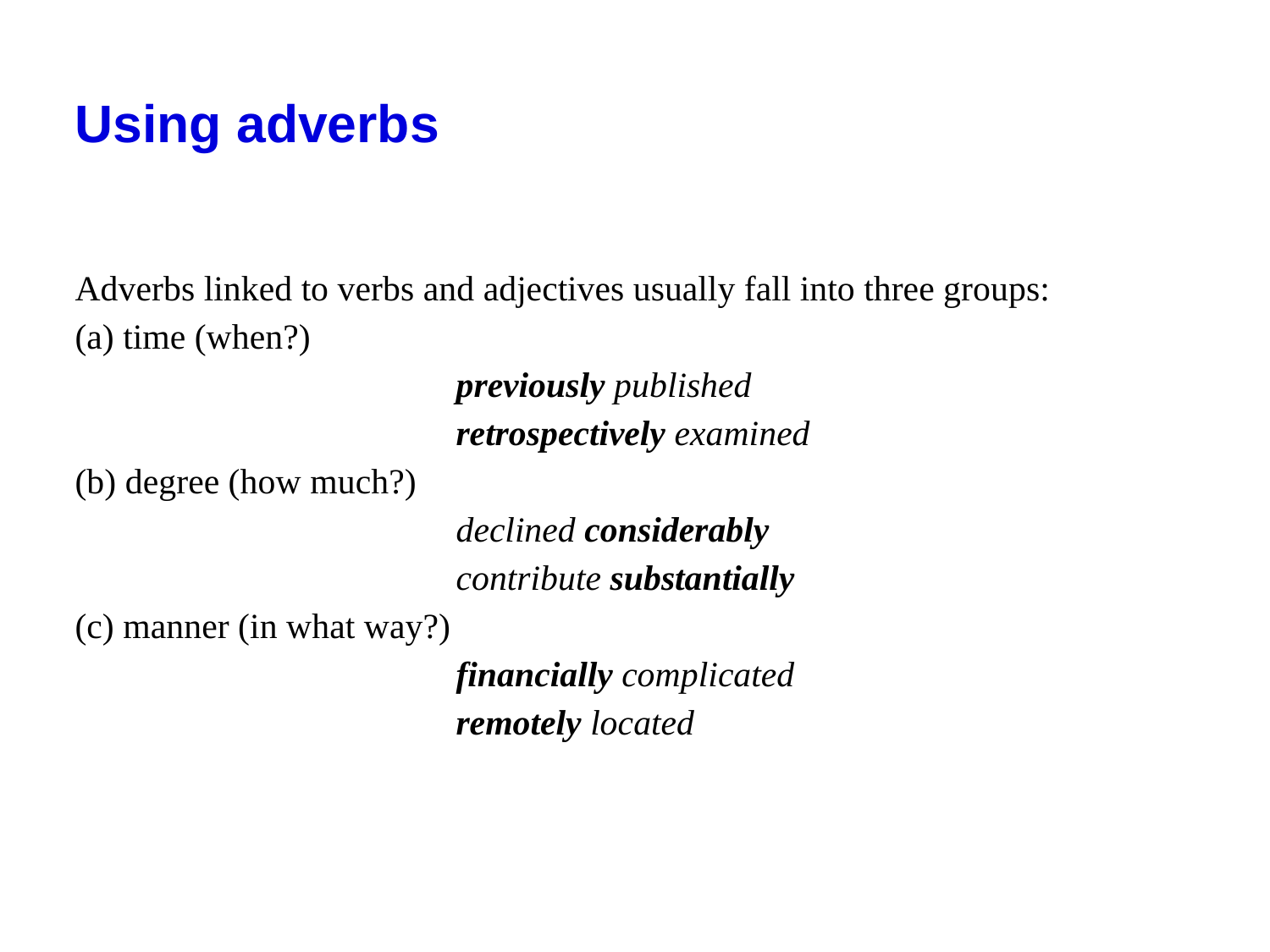

# Using adverbs
Adverbs linked to verbs and adjectives usually fall into three groups:
(a) time (when?)
			previously published
			retrospectively examined
(b) degree (how much?)
			declined considerably
			contribute substantially
(c) manner (in what way?)
			financially complicated
			remotely located